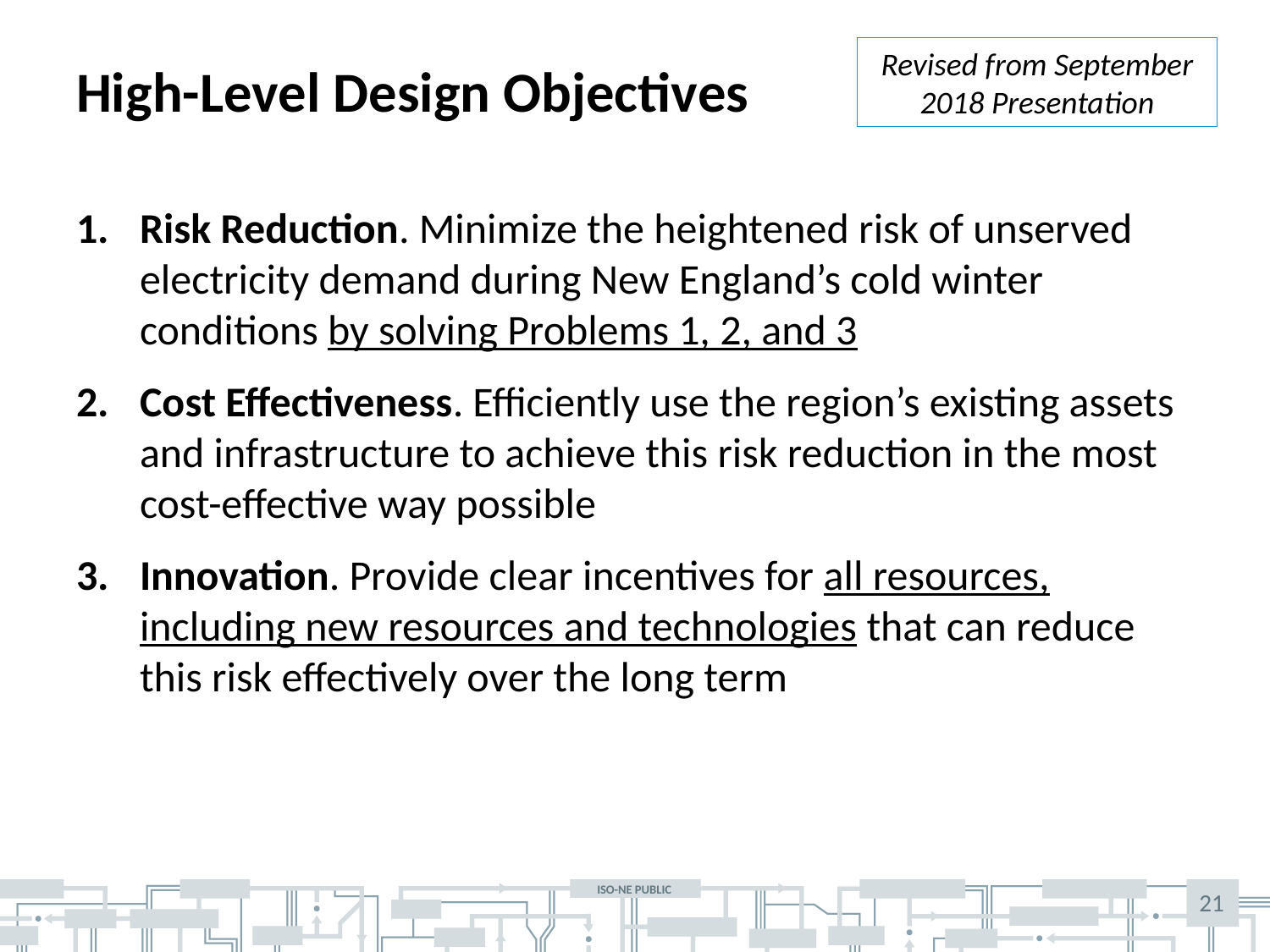

# High-Level Design Objectives
Revised from September 2018 Presentation
Risk Reduction. Minimize the heightened risk of unserved electricity demand during New England’s cold winter conditions by solving Problems 1, 2, and 3
Cost Effectiveness. Efficiently use the region’s existing assets and infrastructure to achieve this risk reduction in the most cost-effective way possible
Innovation. Provide clear incentives for all resources, including new resources and technologies that can reduce this risk effectively over the long term

21